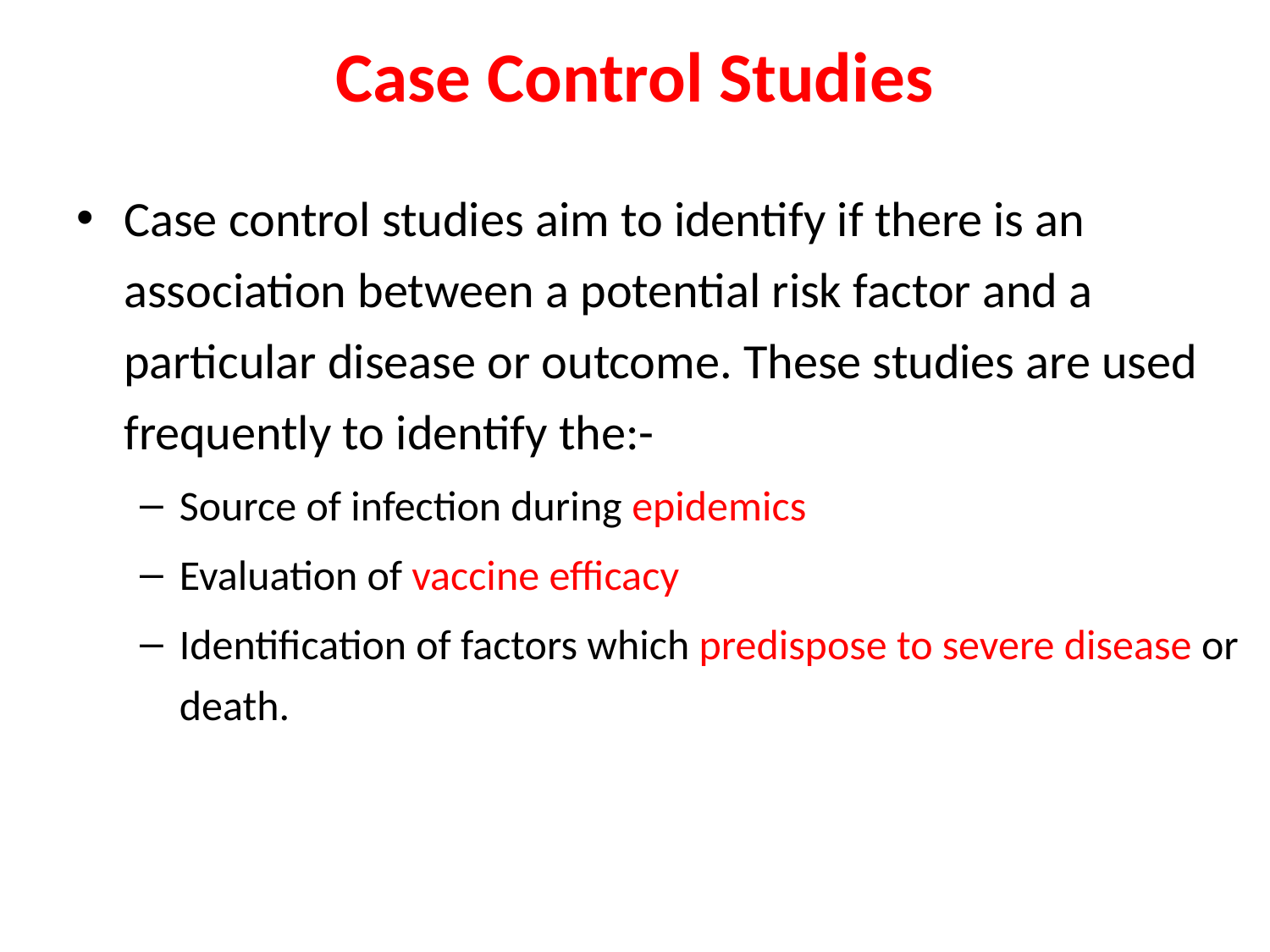

# Case Control Studies
Case control studies aim to identify if there is an association between a potential risk factor and a particular disease or outcome. These studies are used frequently to identify the:-
Source of infection during epidemics
Evaluation of vaccine efficacy
Identification of factors which predispose to severe disease or death.